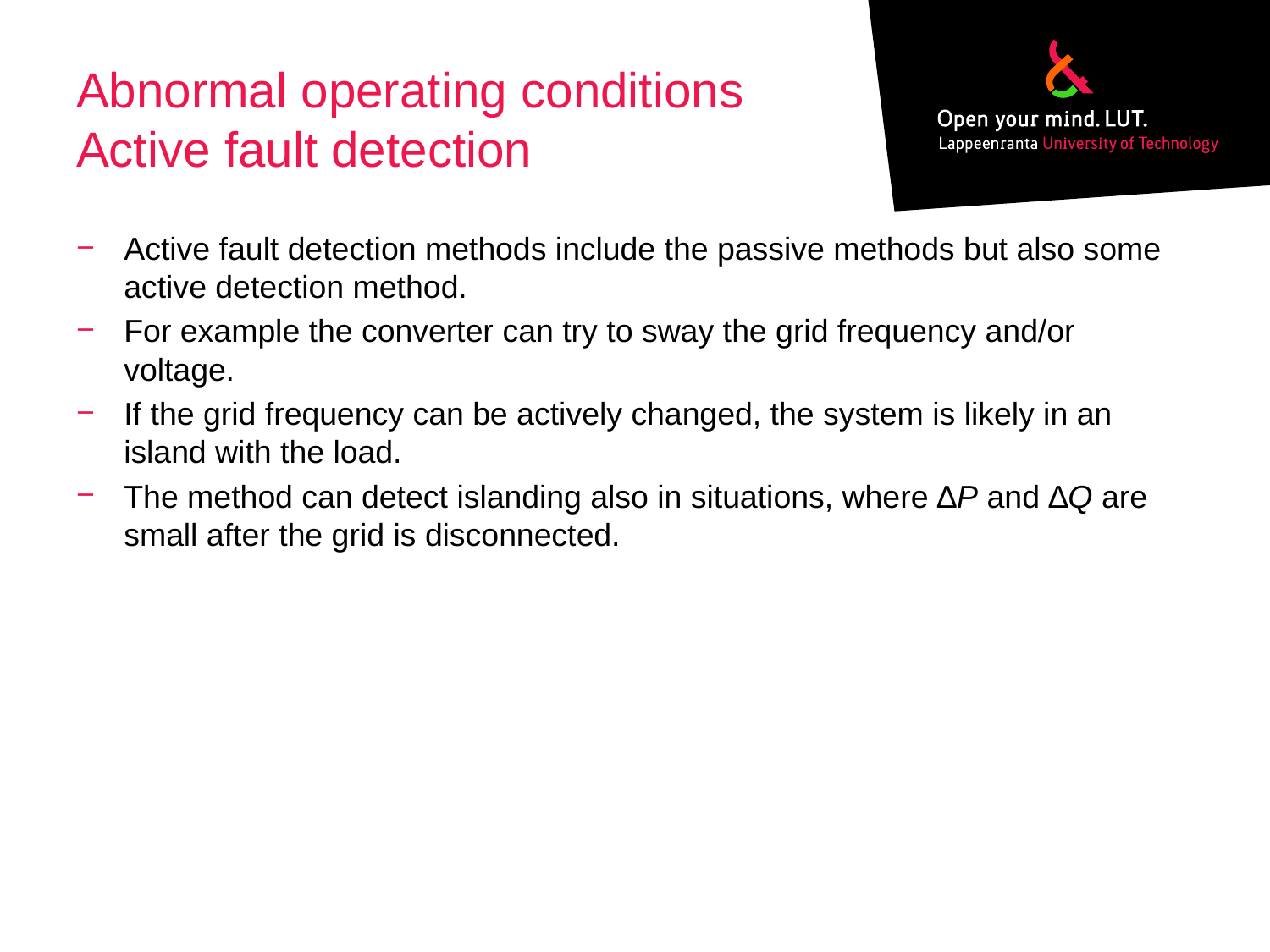

# Abnormal operating conditions Active fault detection
Active fault detection methods include the passive methods but also some active detection method.
For example the converter can try to sway the grid frequency and/or voltage.
If the grid frequency can be actively changed, the system is likely in an island with the load.
The method can detect islanding also in situations, where ∆P and ∆Q are small after the grid is disconnected.